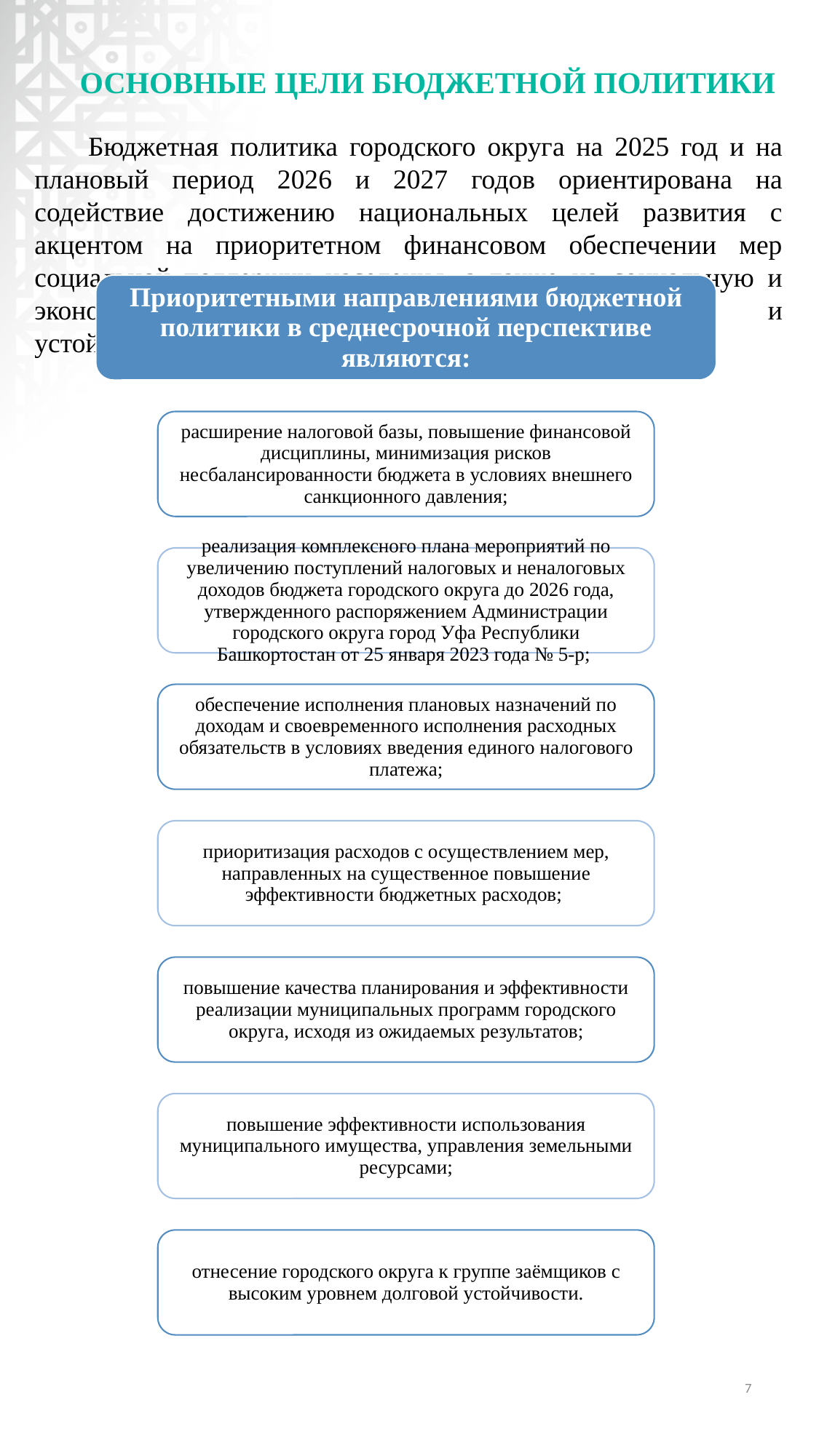

ОСНОВНЫЕ ЦЕЛИ БЮДЖЕТНОЙ ПОЛИТИКИ
Бюджетная политика городского округа на 2025 год и на плановый период 2026 и 2027 годов ориентирована на содействие достижению национальных целей развития с акцентом на приоритетном финансовом обеспечении мер социальной поддержки населения, а также на социальную и экономическую стабильность, сбалансированность и устойчивость бюджета.
расширение налоговой базы, повышение финансовой дисциплины, минимизация рисков несбалансированности бюджета в условиях внешнего санкционного давления;
реализация комплексного плана мероприятий по увеличению поступлений налоговых и неналоговых доходов бюджета городского округа до 2026 года, утвержденного распоряжением Администрации городского округа город Уфа Республики Башкортостан от 25 января 2023 года № 5-р;
обеспечение исполнения плановых назначений по доходам и своевременного исполнения расходных обязательств в условиях введения единого налогового платежа;
приоритизация расходов с осуществлением мер, направленных на существенное повышение эффективности бюджетных расходов;
повышение качества планирования и эффективности реализации муниципальных программ городского округа, исходя из ожидаемых результатов;
повышение эффективности использования муниципального имущества, управления земельными ресурсами;
отнесение городского округа к группе заёмщиков с высоким уровнем долговой устойчивости.
7